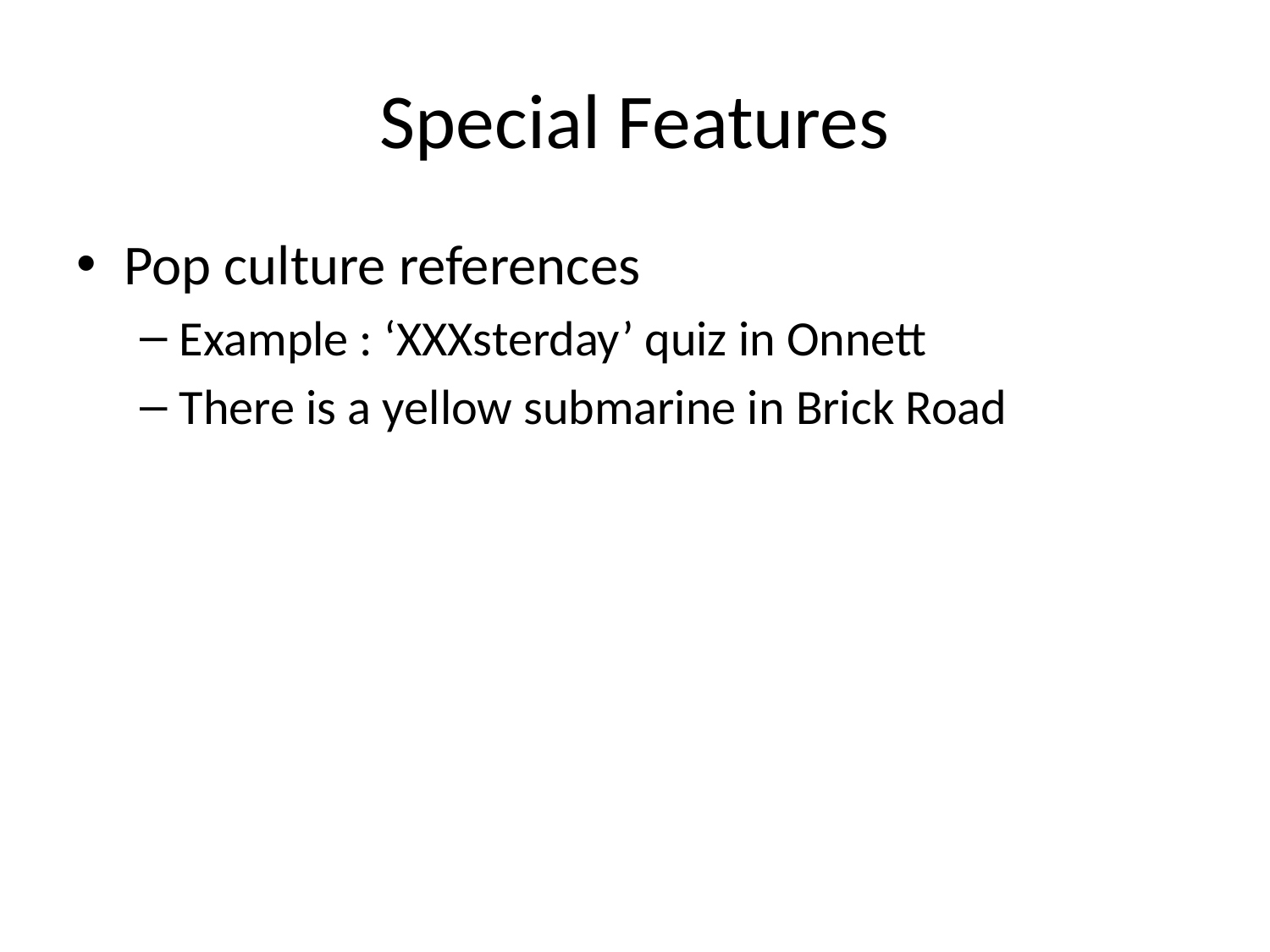

# Special Features
Pop culture references
Example : ‘XXXsterday’ quiz in Onnett
There is a yellow submarine in Brick Road